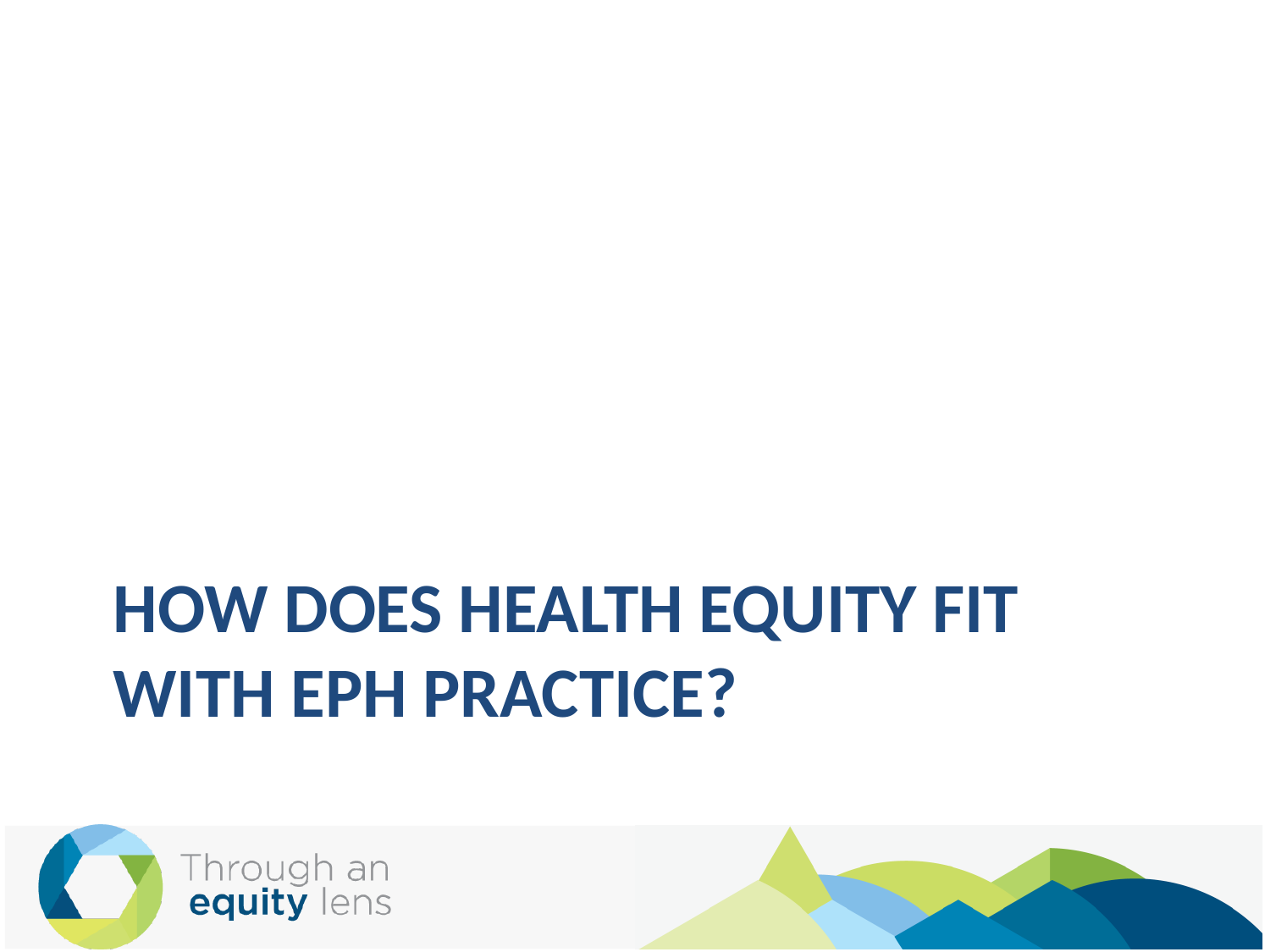

# How does health equity fit with EPH practice?